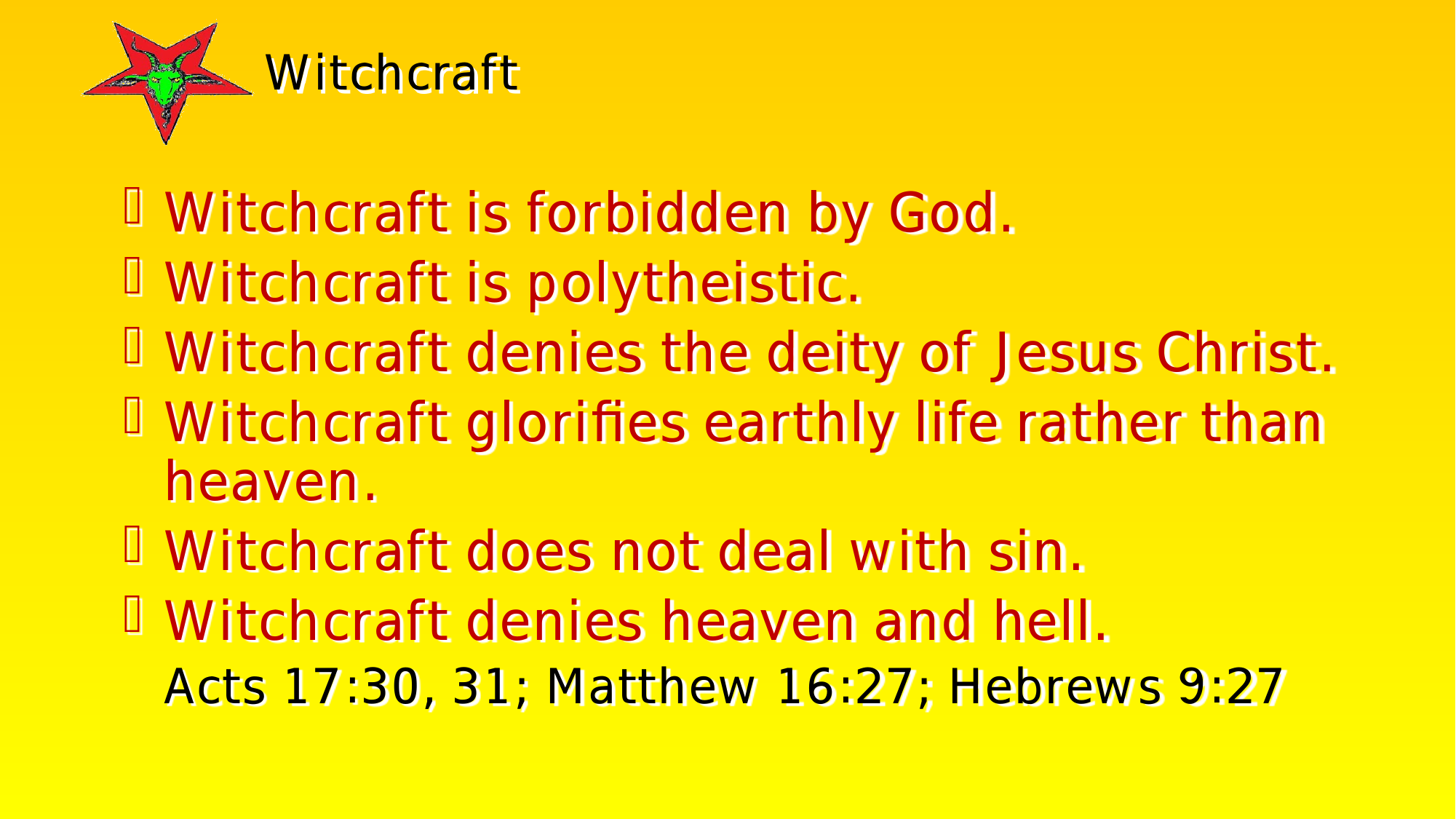

Witchcraft is forbidden by God.
Witchcraft is polytheistic.
Witchcraft denies the deity of Jesus Christ.
Witchcraft glorifies earthly life rather than heaven.
Witchcraft does not deal with sin.
Witchcraft denies heaven and hell.
	Acts 17:30, 31; Matthew 16:27; Hebrews 9:27